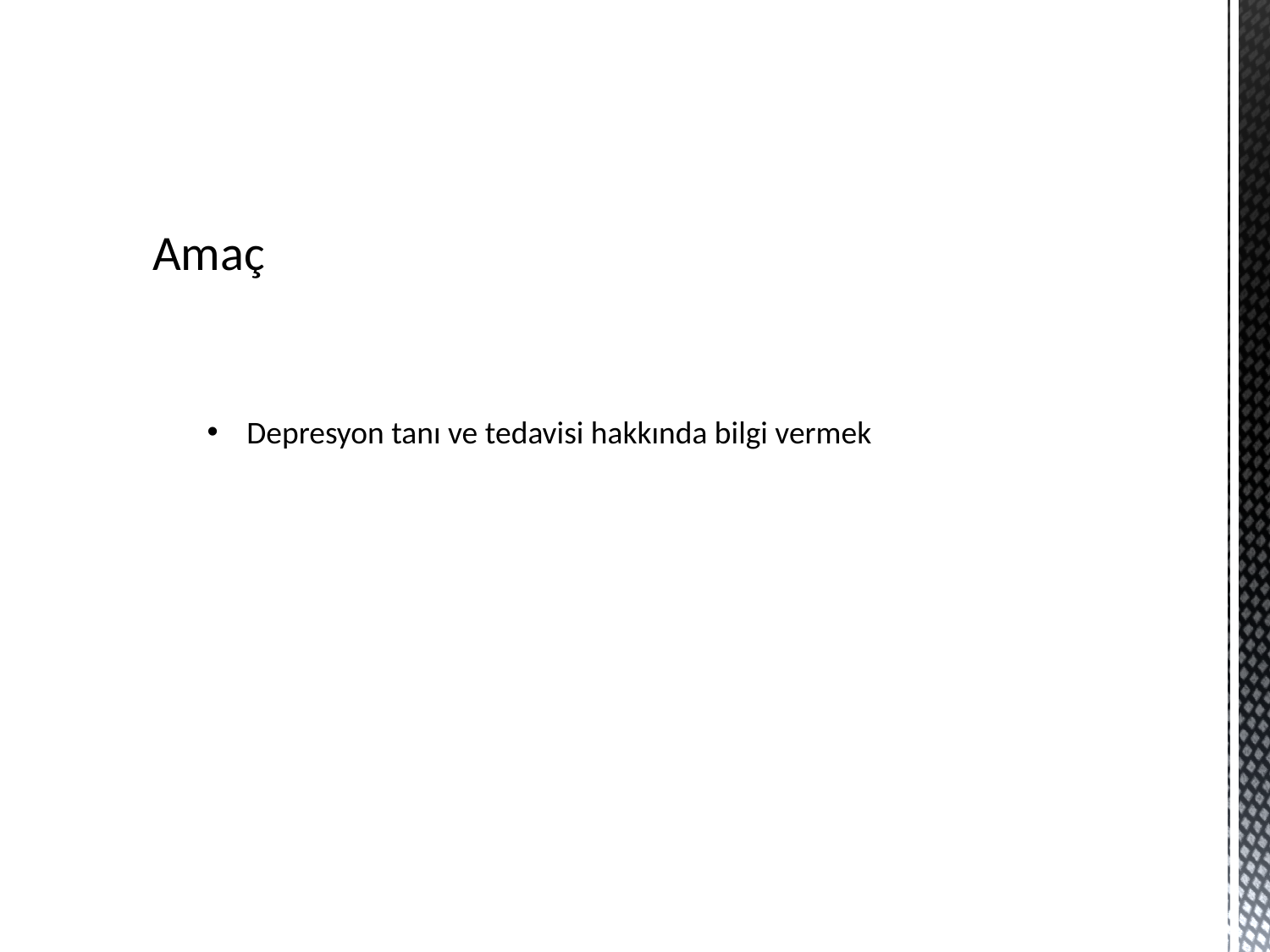

Amaç
Depresyon tanı ve tedavisi hakkında bilgi vermek